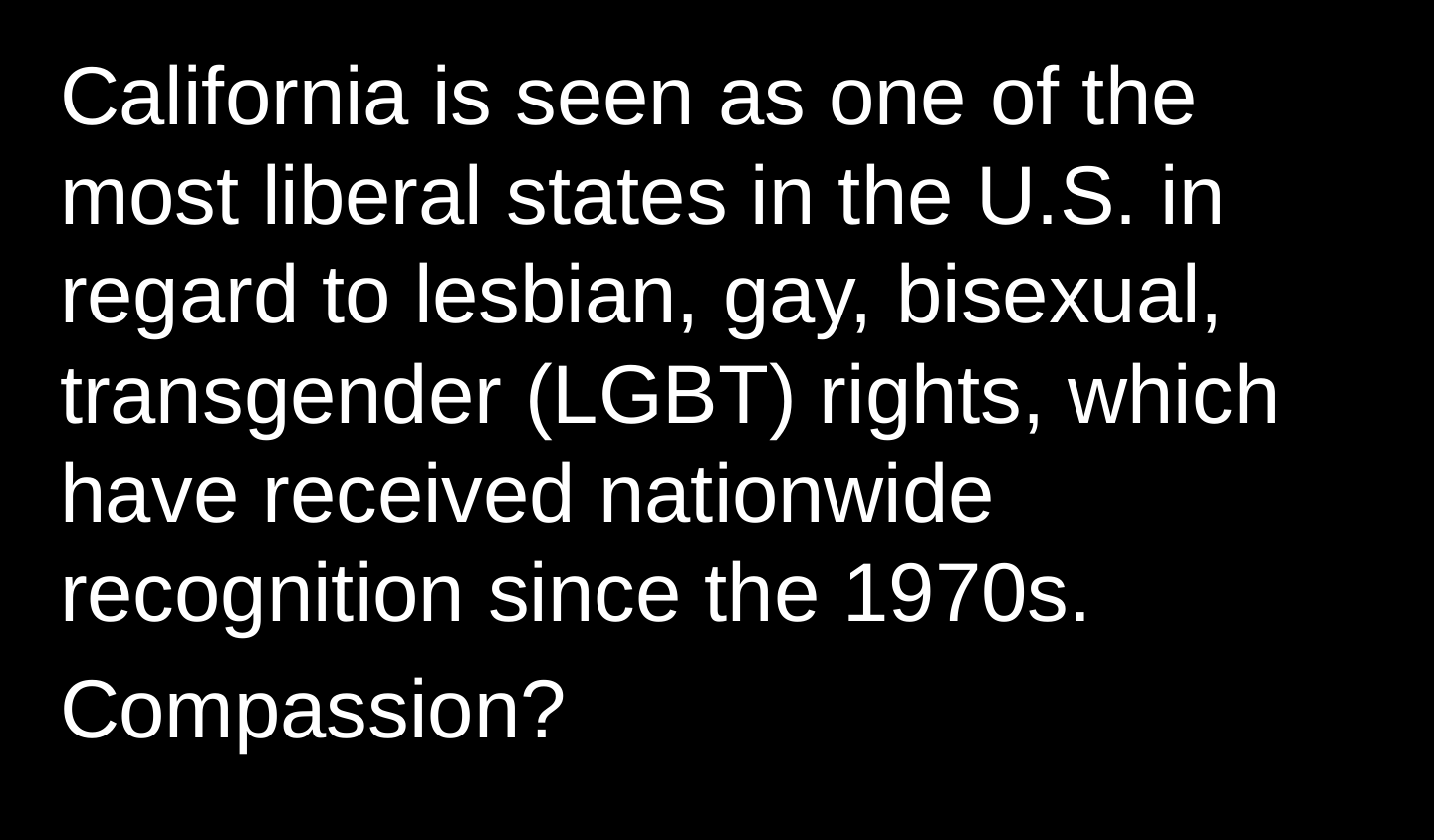

California is seen as one of the most liberal states in the U.S. in regard to lesbian, gay, bisexual, transgender (LGBT) rights, which have received nationwide recognition since the 1970s.
Compassion?